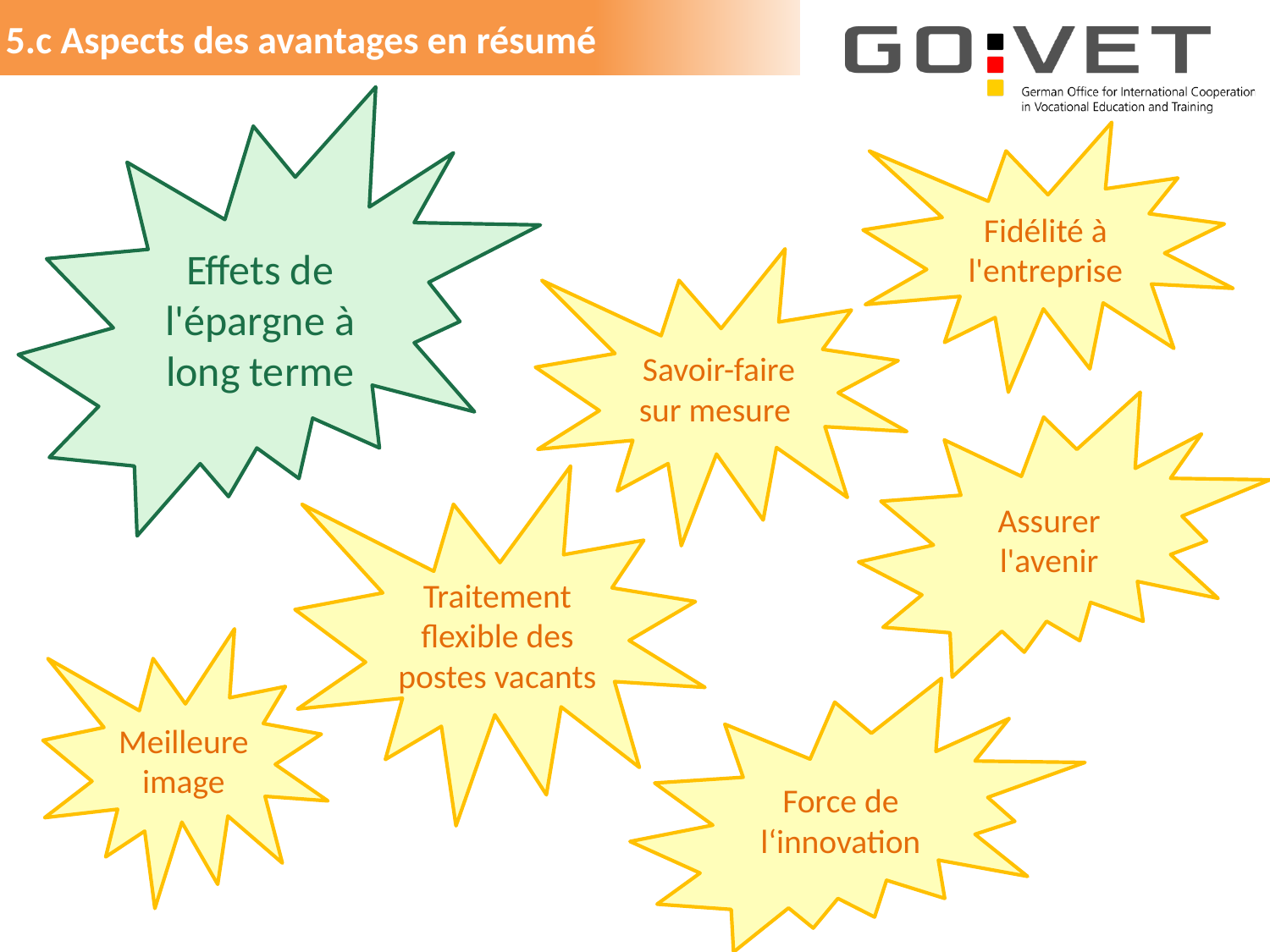

5.c Aspects des avantages en résumé
Effets de l'épargne à long terme
Fidélité à l'entreprise
Savoir-faire sur mesure
Assurer l'avenir
Traitement flexible des postes vacants
Meilleure image
Force de l‘innovation